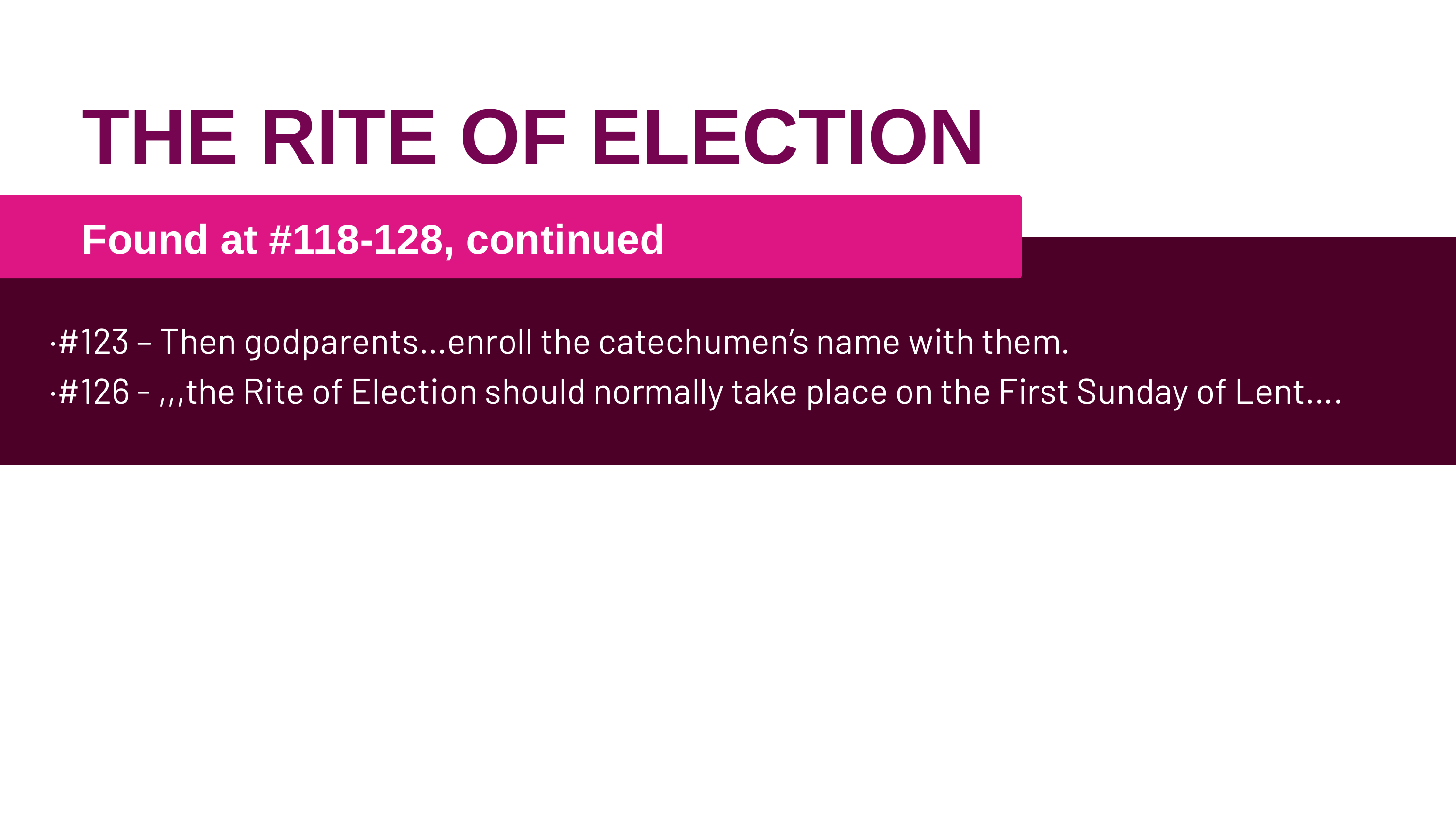

THE RITE OF ELECTION

Found at #118-128, continued

·#123 – Then godparents…enroll the catechumen’s name with them.
·#126 - ,,,the Rite of Election should normally take place on the First Sunday of Lent….